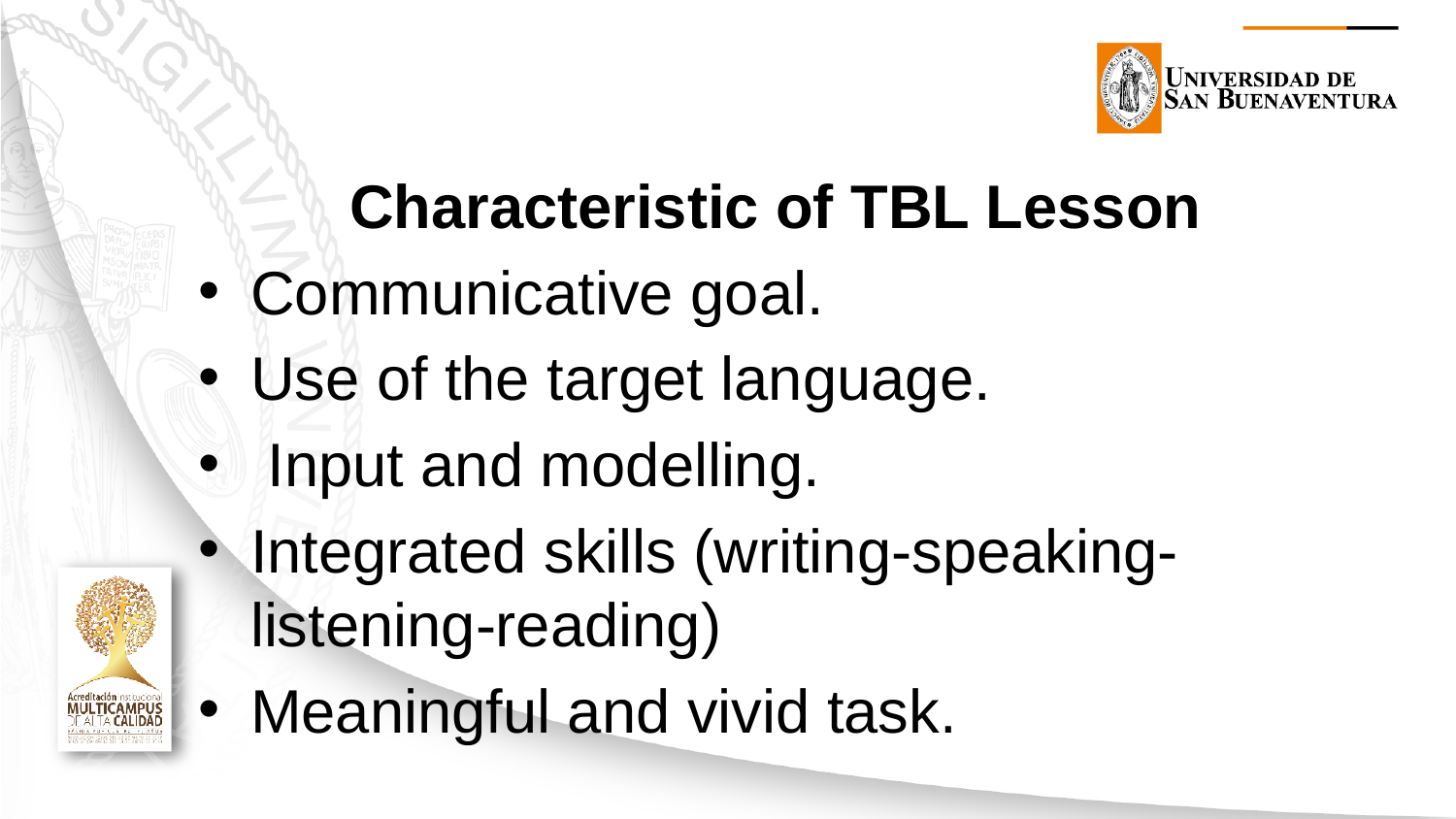

Characteristic of TBL Lesson
Communicative goal.
Use of the target language.
 Input and modelling.
Integrated skills (writing-speaking-listening-reading)
Meaningful and vivid task.